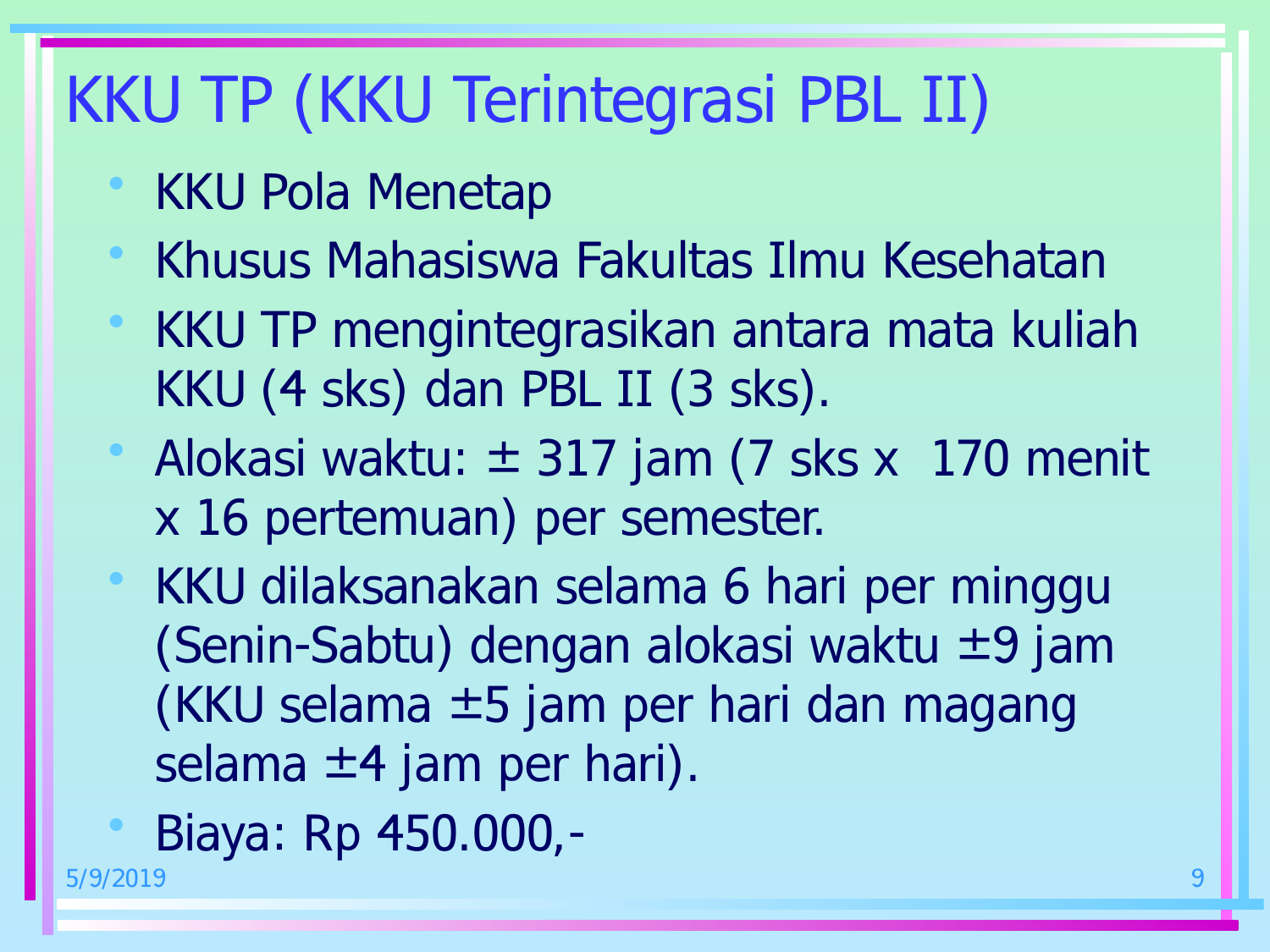

# KKU TP (KKU Terintegrasi PBL II)
KKU Pola Menetap
Khusus Mahasiswa Fakultas Ilmu Kesehatan
KKU TP mengintegrasikan antara mata kuliah KKU (4 sks) dan PBL II (3 sks).
Alokasi waktu: ± 317 jam (7 sks x  170 menit x 16 pertemuan) per semester.
KKU dilaksanakan selama 6 hari per minggu (Senin-Sabtu) dengan alokasi waktu ±9 jam (KKU selama ±5 jam per hari dan magang selama ±4 jam per hari).
Biaya: Rp 450.000,-
5/9/2019
9